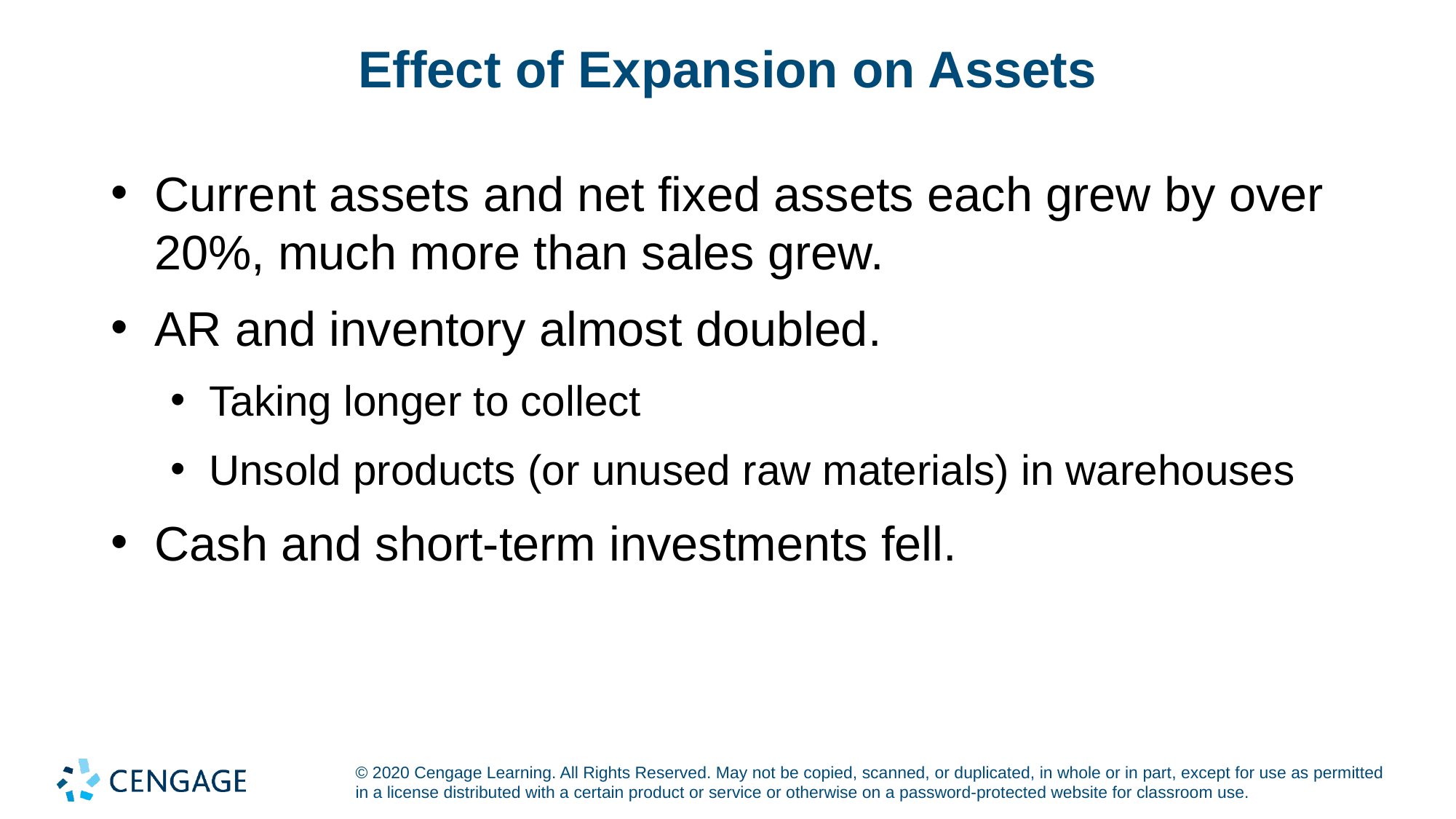

# Effect of Expansion on Assets
Current assets and net fixed assets each grew by over 20%, much more than sales grew.
AR and inventory almost doubled.
Taking longer to collect
Unsold products (or unused raw materials) in warehouses
Cash and short-term investments fell.